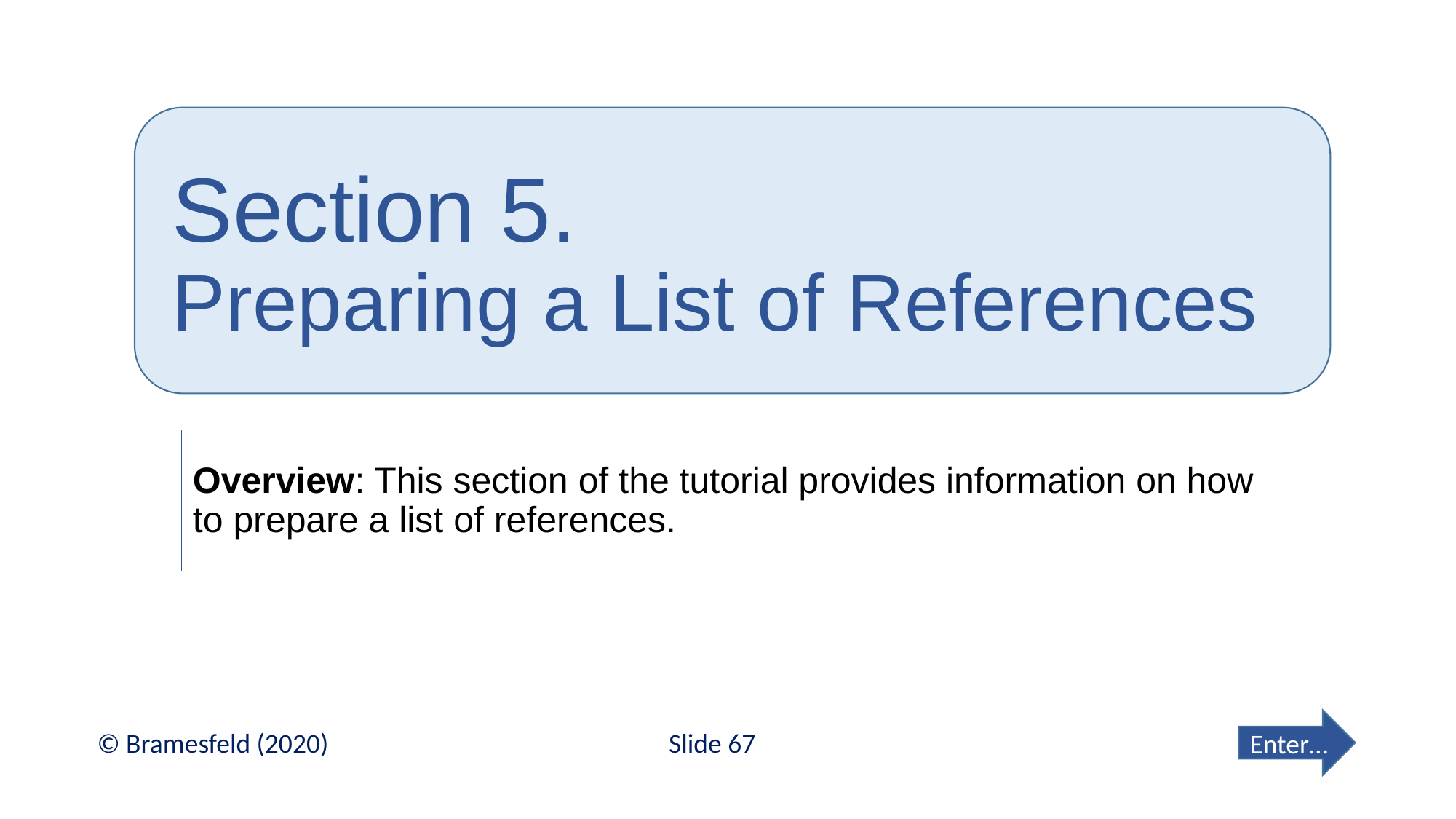

# Section 5. Preparing a List of References
Overview: This section of the tutorial provides information on how to prepare a list of references.